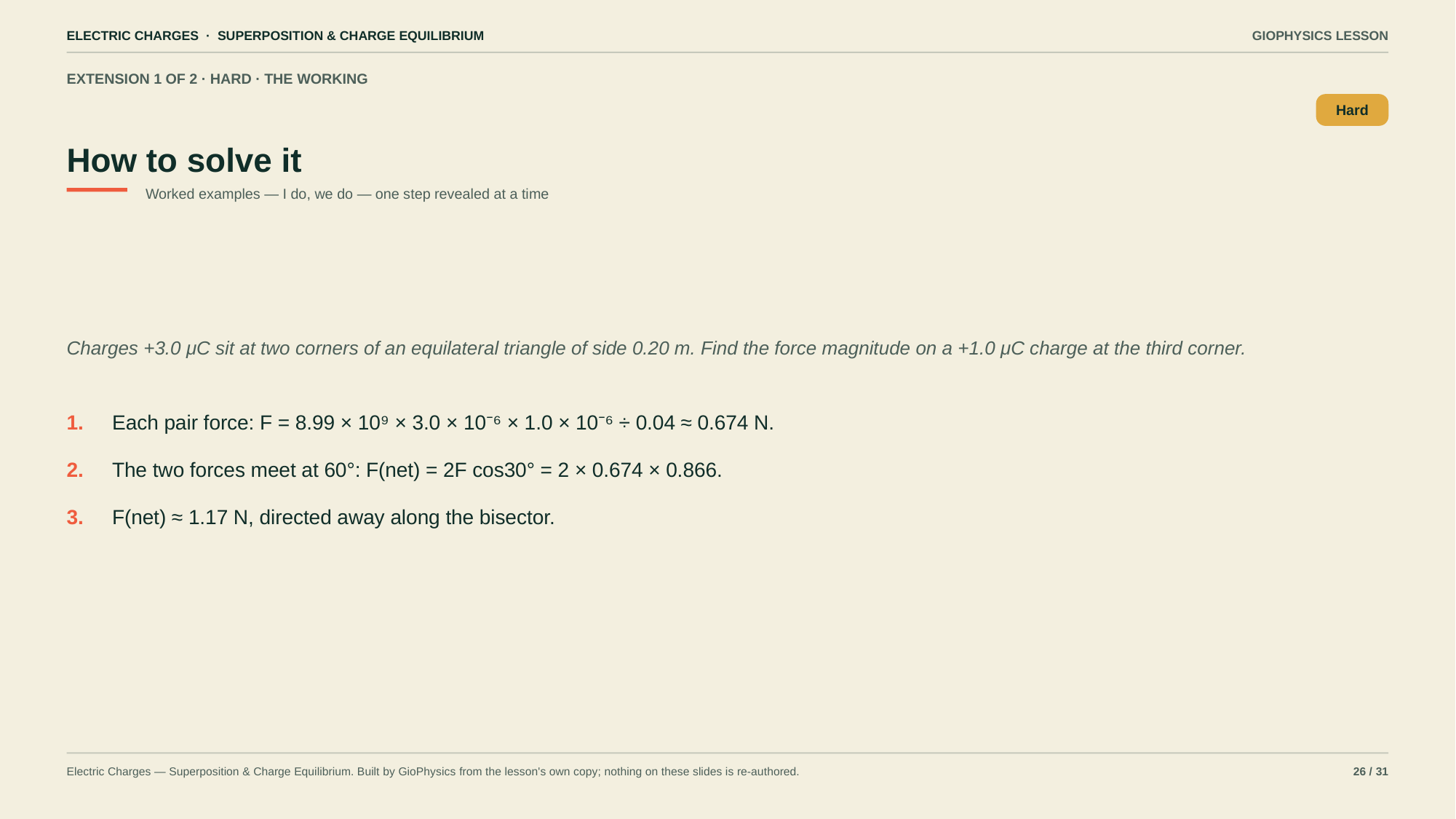

ELECTRIC CHARGES  ·  SUPERPOSITION & CHARGE EQUILIBRIUM
GIOPHYSICS LESSON

EXTENSION 1 OF 2 · HARD · THE WORKING
How to solve it

Hard
Worked examples — I do, we do — one step revealed at a time

Charges +3.0 μC sit at two corners of an equilateral triangle of side 0.20 m. Find the force magnitude on a +1.0 μC charge at the third corner.
1.
Each pair force: F = 8.99 × 10⁹ × 3.0 × 10⁻⁶ × 1.0 × 10⁻⁶ ÷ 0.04 ≈ 0.674 N.
2.
The two forces meet at 60°: F(net) = 2F cos30° = 2 × 0.674 × 0.866.
3.
F(net) ≈ 1.17 N, directed away along the bisector.

Electric Charges — Superposition & Charge Equilibrium. Built by GioPhysics from the lesson's own copy; nothing on these slides is re-authored.
26 / 31